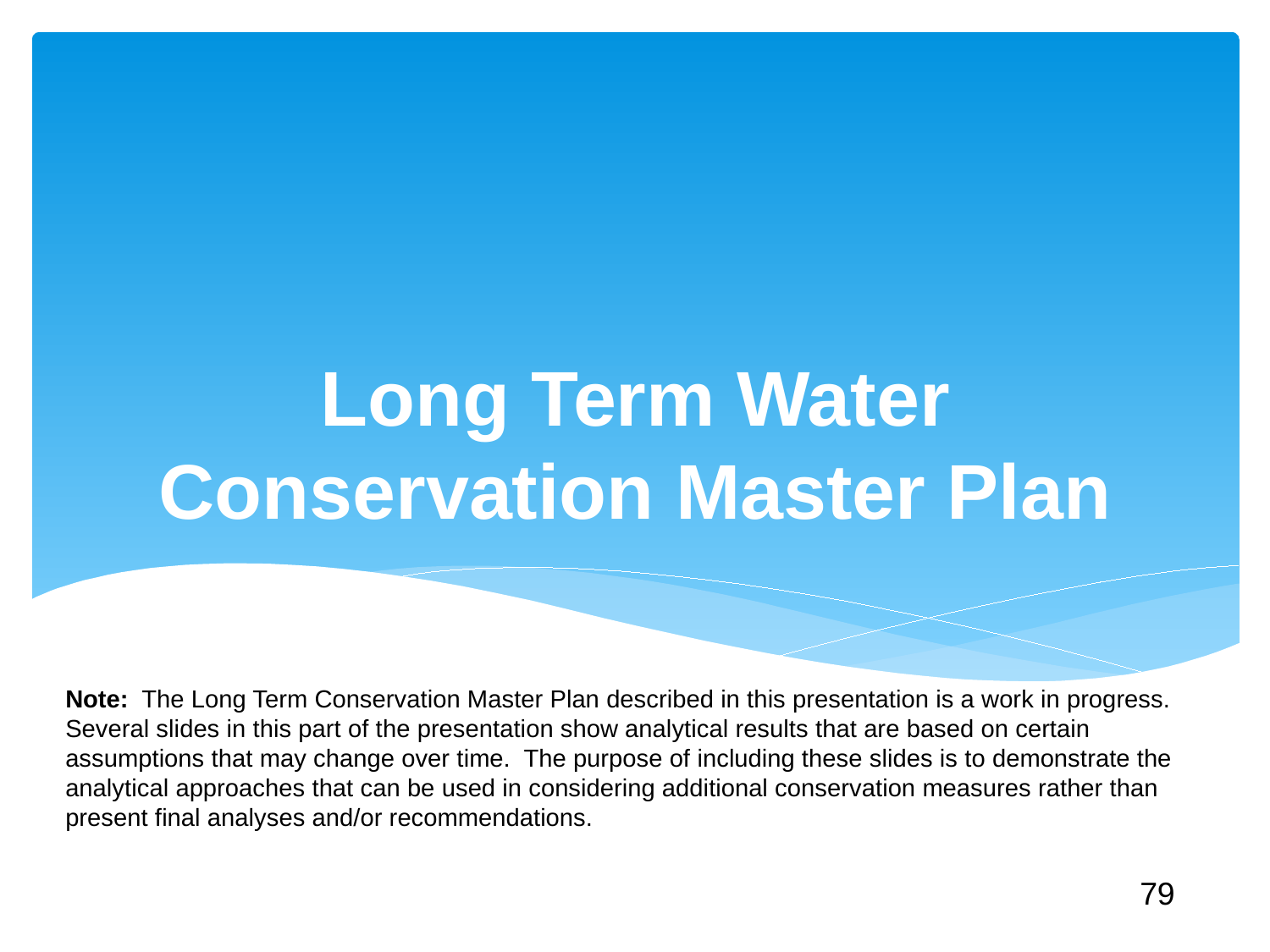

# Long Term Water Conservation Master Plan
Note:  The Long Term Conservation Master Plan described in this presentation is a work in progress.  Several slides in this part of the presentation show analytical results that are based on certain assumptions that may change over time.  The purpose of including these slides is to demonstrate the analytical approaches that can be used in considering additional conservation measures rather than present final analyses and/or recommendations.